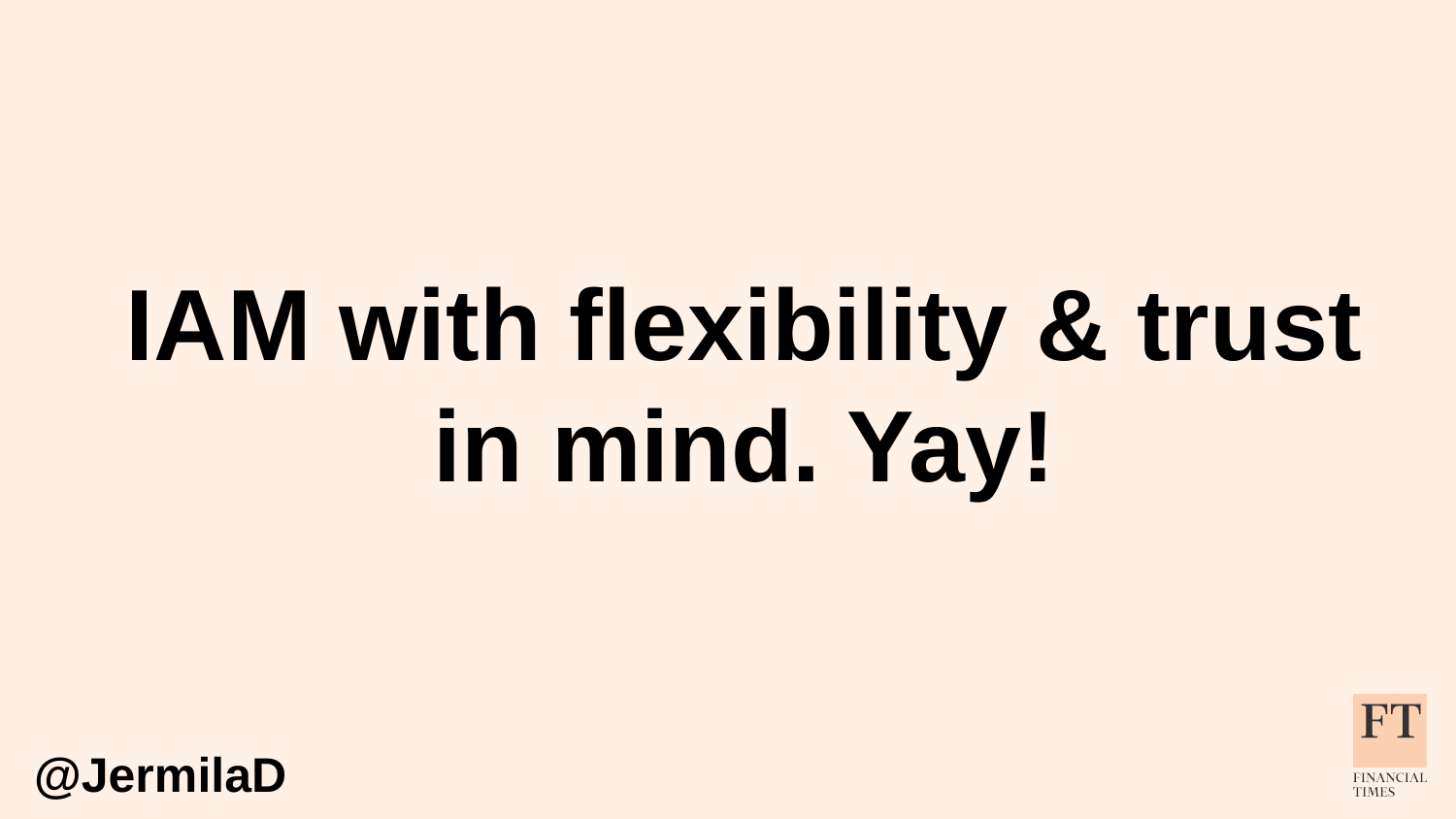

IAM with flexibility & trust in mind. Yay!